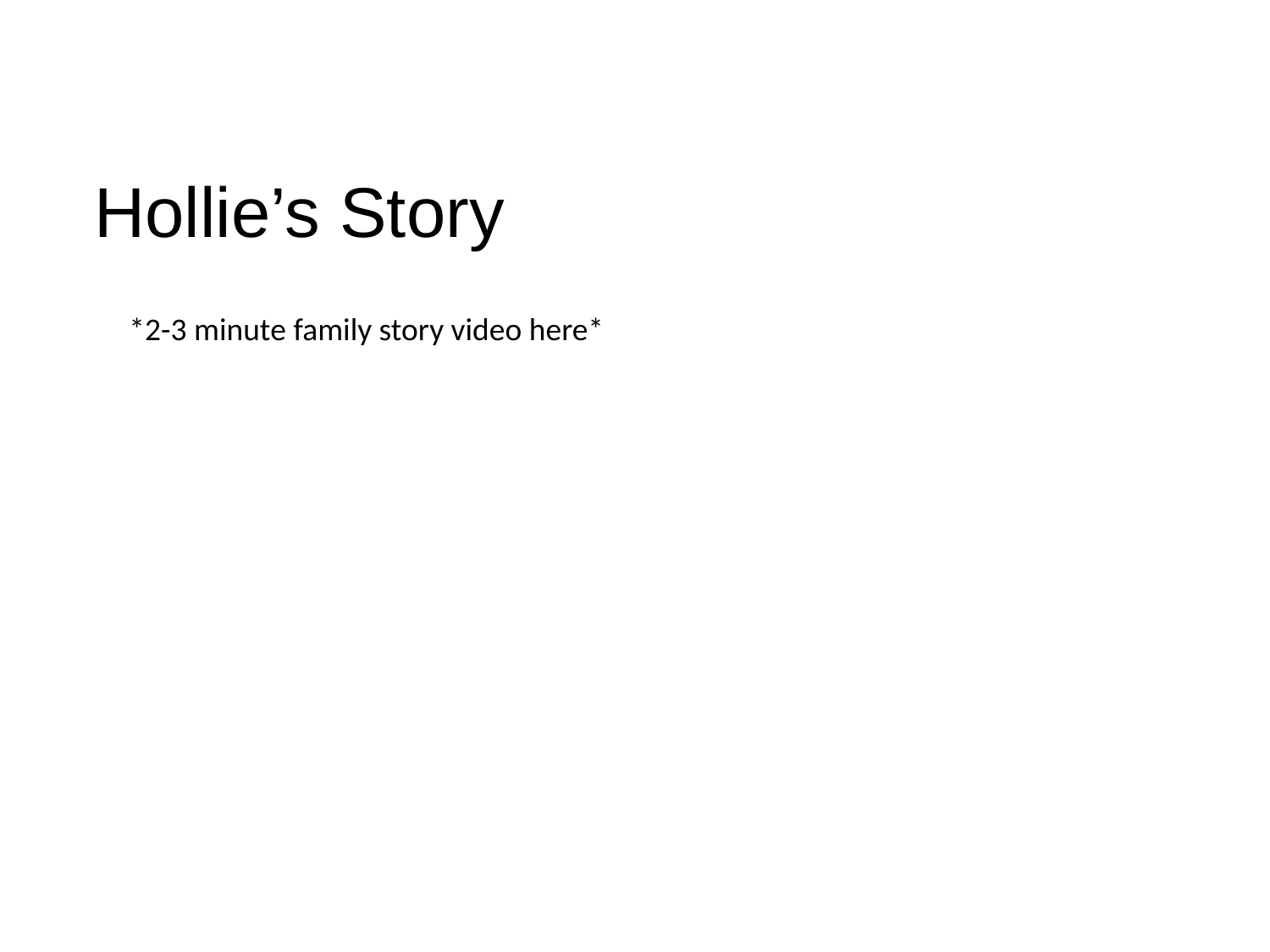

# Hollie’s Story
*2-3 minute family story video here*
139